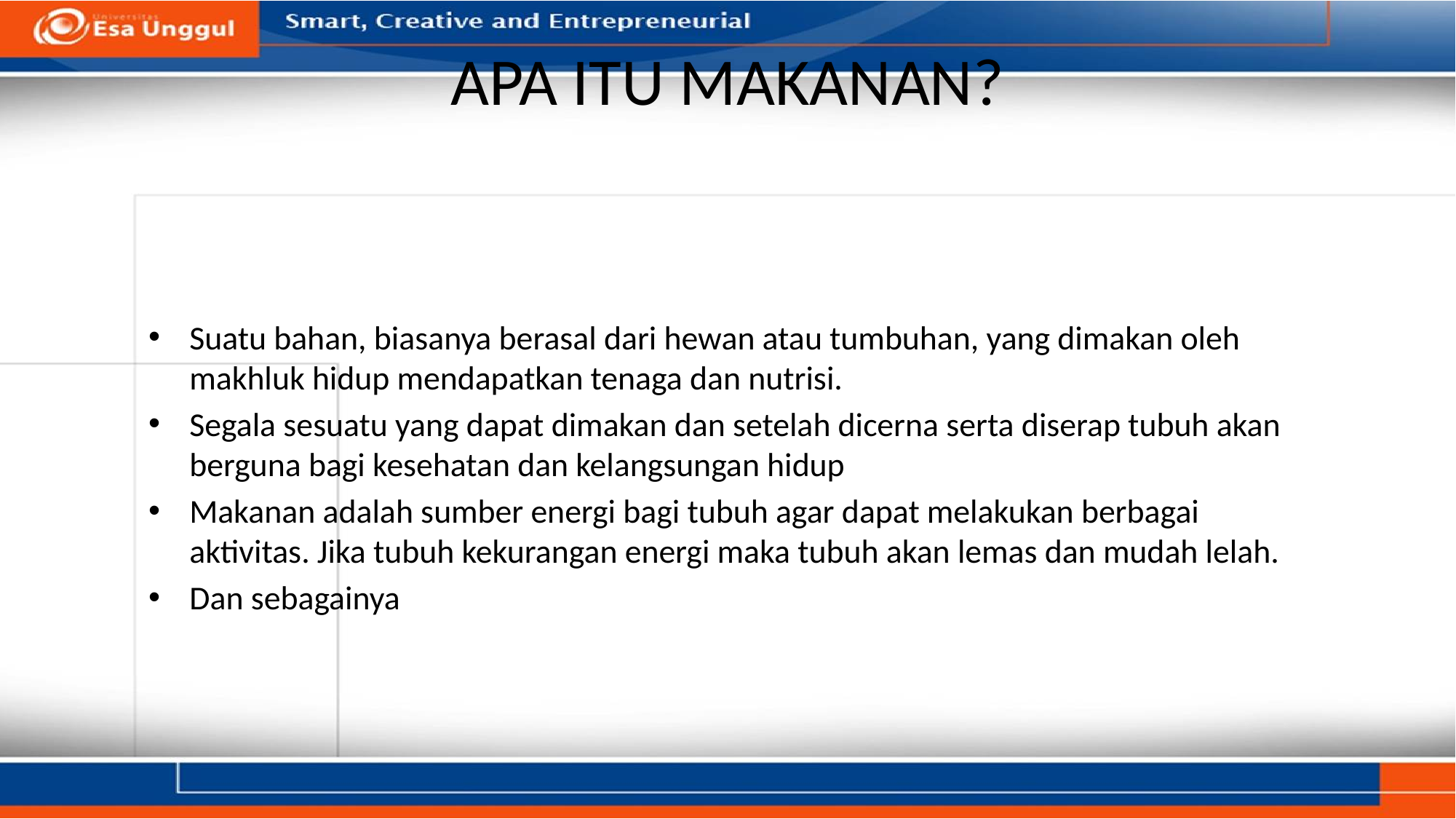

# APA ITU MAKANAN?
Suatu bahan, biasanya berasal dari hewan atau tumbuhan, yang dimakan oleh makhluk hidup mendapatkan tenaga dan nutrisi.
Segala sesuatu yang dapat dimakan dan setelah dicerna serta diserap tubuh akan berguna bagi kesehatan dan kelangsungan hidup
Makanan adalah sumber energi bagi tubuh agar dapat melakukan berbagai aktivitas. Jika tubuh kekurangan energi maka tubuh akan lemas dan mudah lelah.
Dan sebagainya